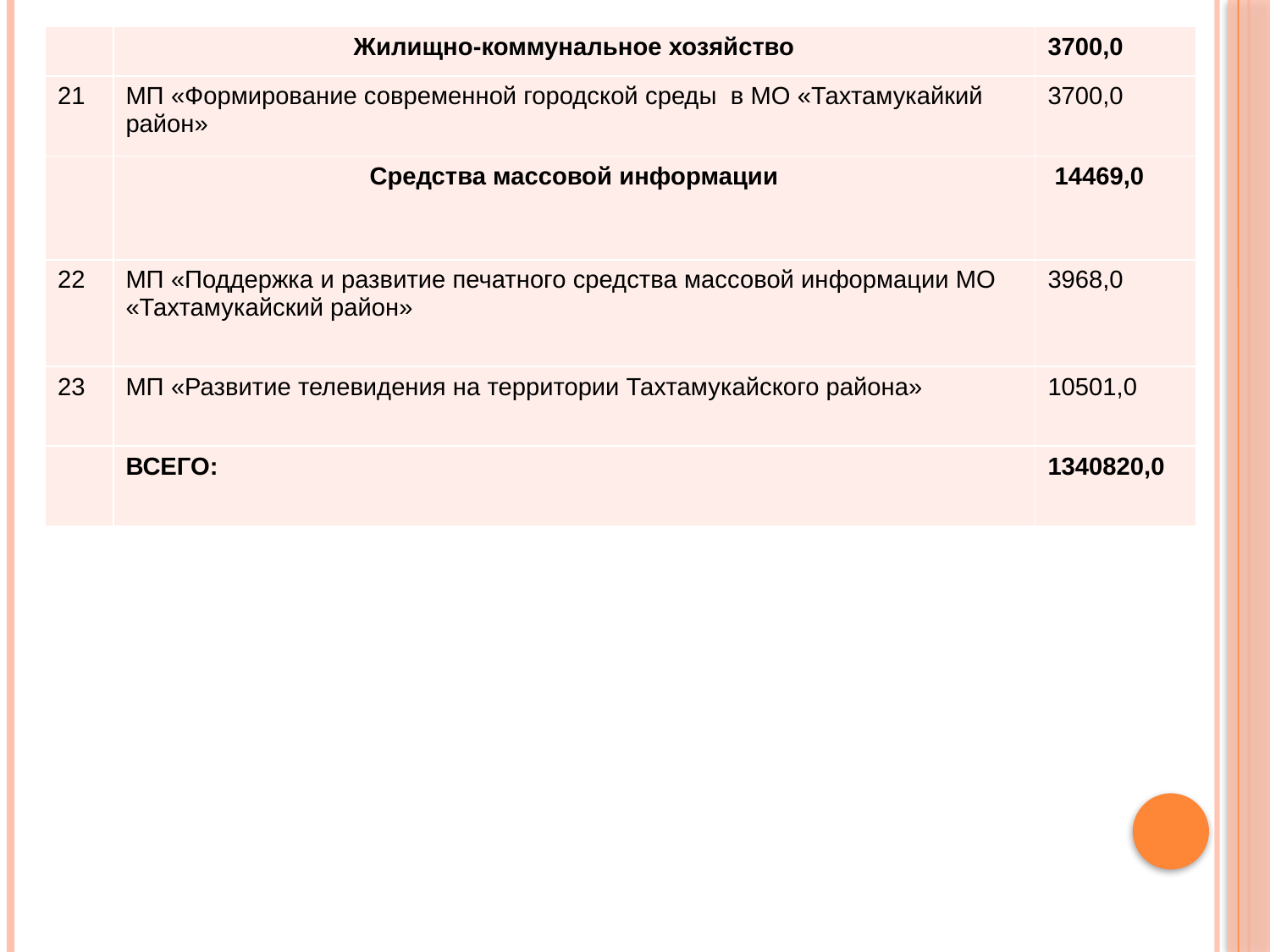

|  | Жилищно-коммунальное хозяйство | 3700,0 |
| --- | --- | --- |
| 21 | МП «Формирование современной городской среды в МО «Тахтамукайкий район» | 3700,0 |
|  | Средства массовой информации | 14469,0 |
| 22 | МП «Поддержка и развитие печатного средства массовой информации МО «Тахтамукайский район» | 3968,0 |
| 23 | МП «Развитие телевидения на территории Тахтамукайского района» | 10501,0 |
|  | ВСЕГО: | 1340820,0 |